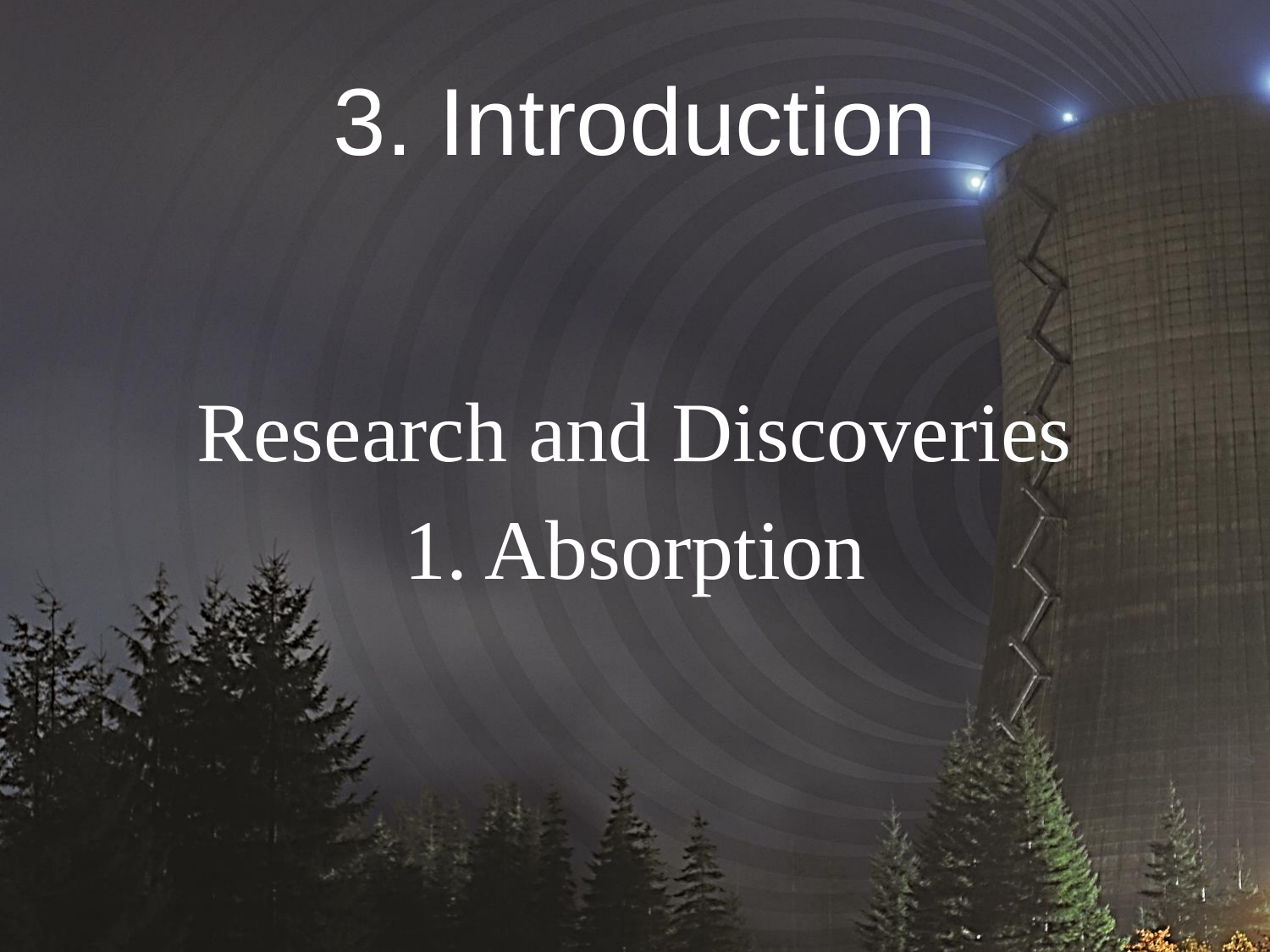

# 3. Introduction
Research and Discoveries
1. Absorption